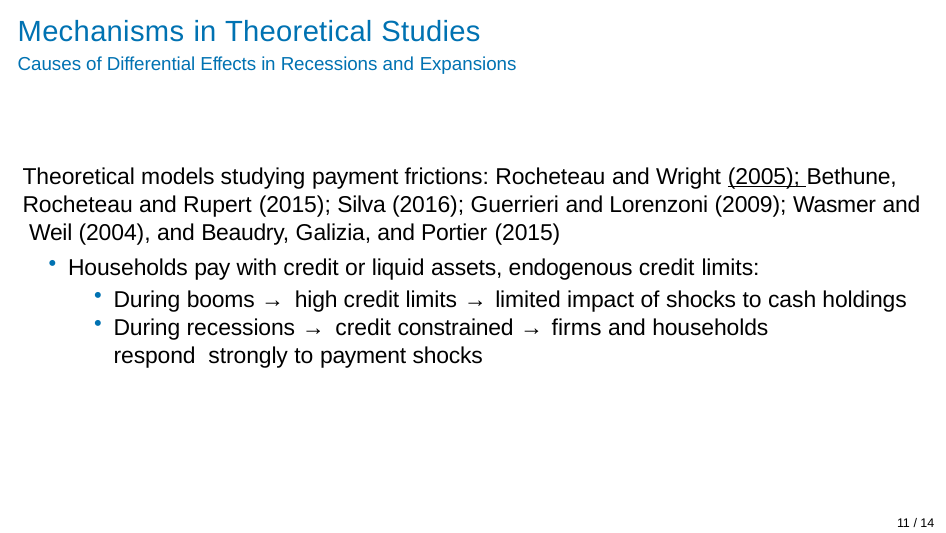

# Mechanisms in Theoretical Studies
Causes of Differential Effects in Recessions and Expansions
Theoretical models studying payment frictions: Rocheteau and Wright (2005); Bethune,  Rocheteau and Rupert (2015); Silva (2016); Guerrieri and Lorenzoni (2009); Wasmer and  Weil (2004), and Beaudry, Galizia, and Portier (2015)
Households pay with credit or liquid assets, endogenous credit limits:
During booms → high credit limits → limited impact of shocks to cash holdings
During recessions → credit constrained → firms and households respond  strongly to payment shocks
11 / 14